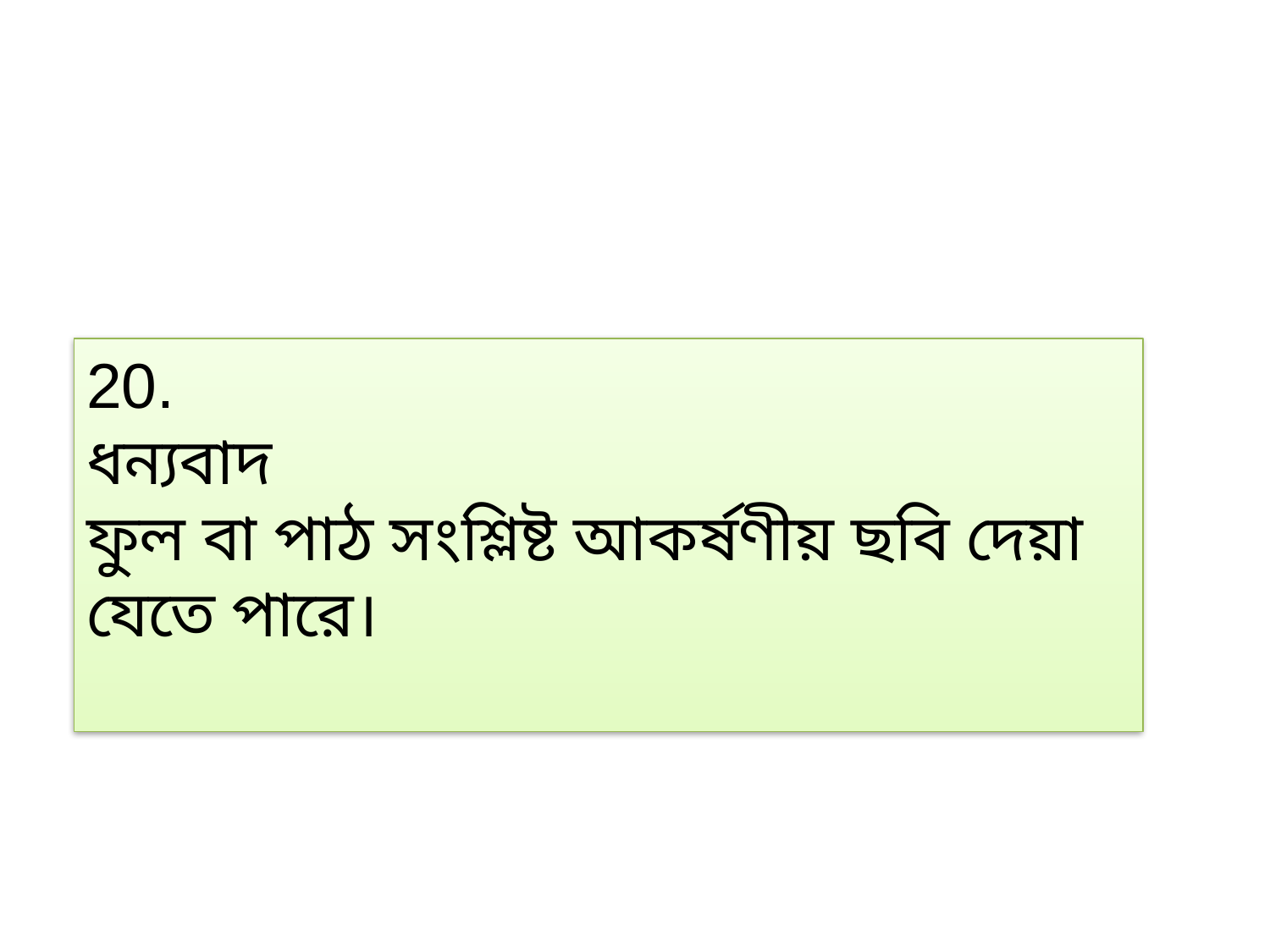

20.
ধন্যবাদ
ফুল বা পাঠ সংশ্লিষ্ট আকর্ষণীয় ছবি দেয়া যেতে পারে।